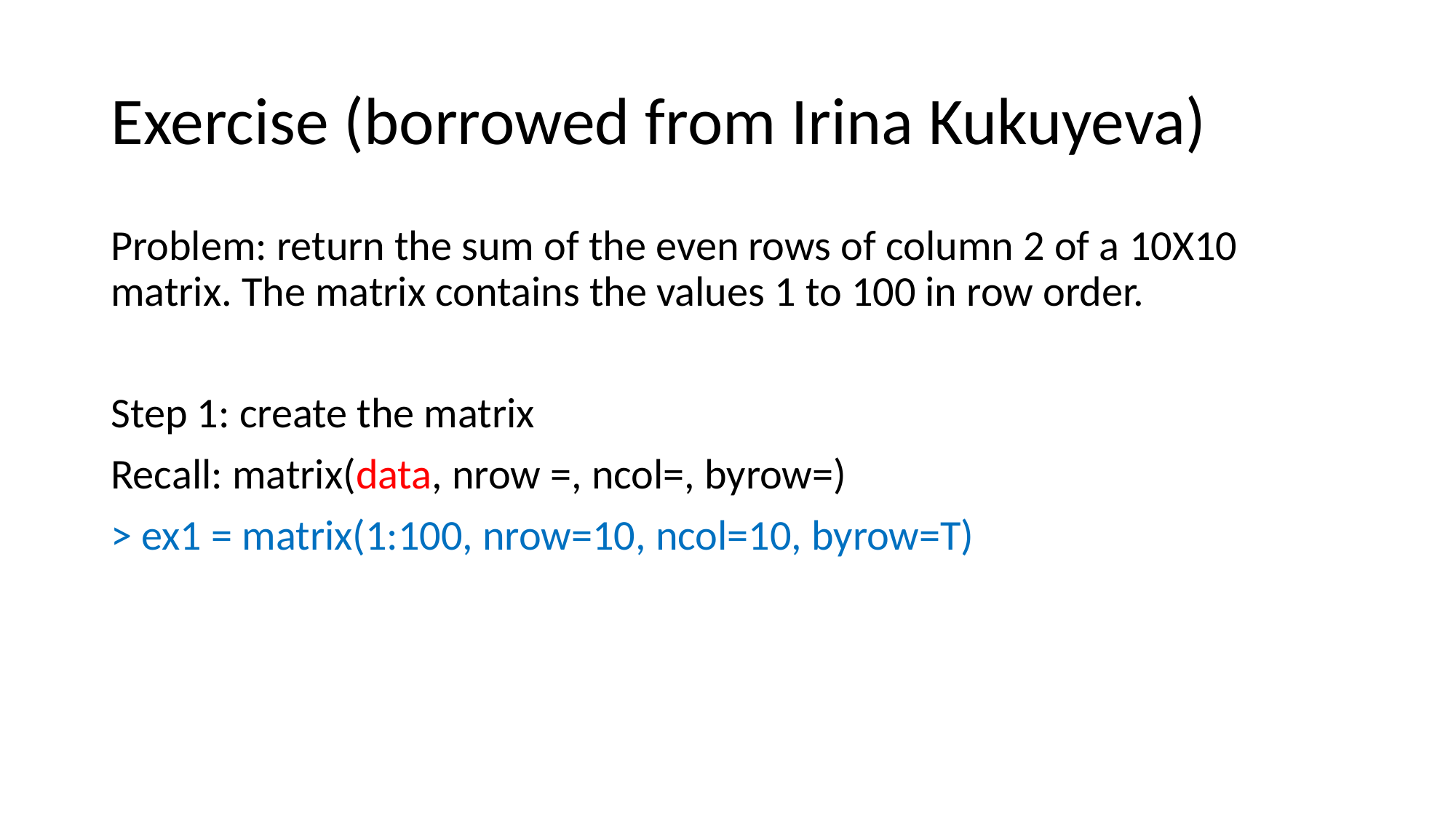

# Exercise (borrowed from Irina Kukuyeva)
Problem: return the sum of the even rows of column 2 of a 10X10 matrix. The matrix contains the values 1 to 100 in row order.

Step 1: create the matrix
Recall: matrix(data, nrow =, ncol=, byrow=)
> ex1 = matrix(1:100, nrow=10, ncol=10, byrow=T)